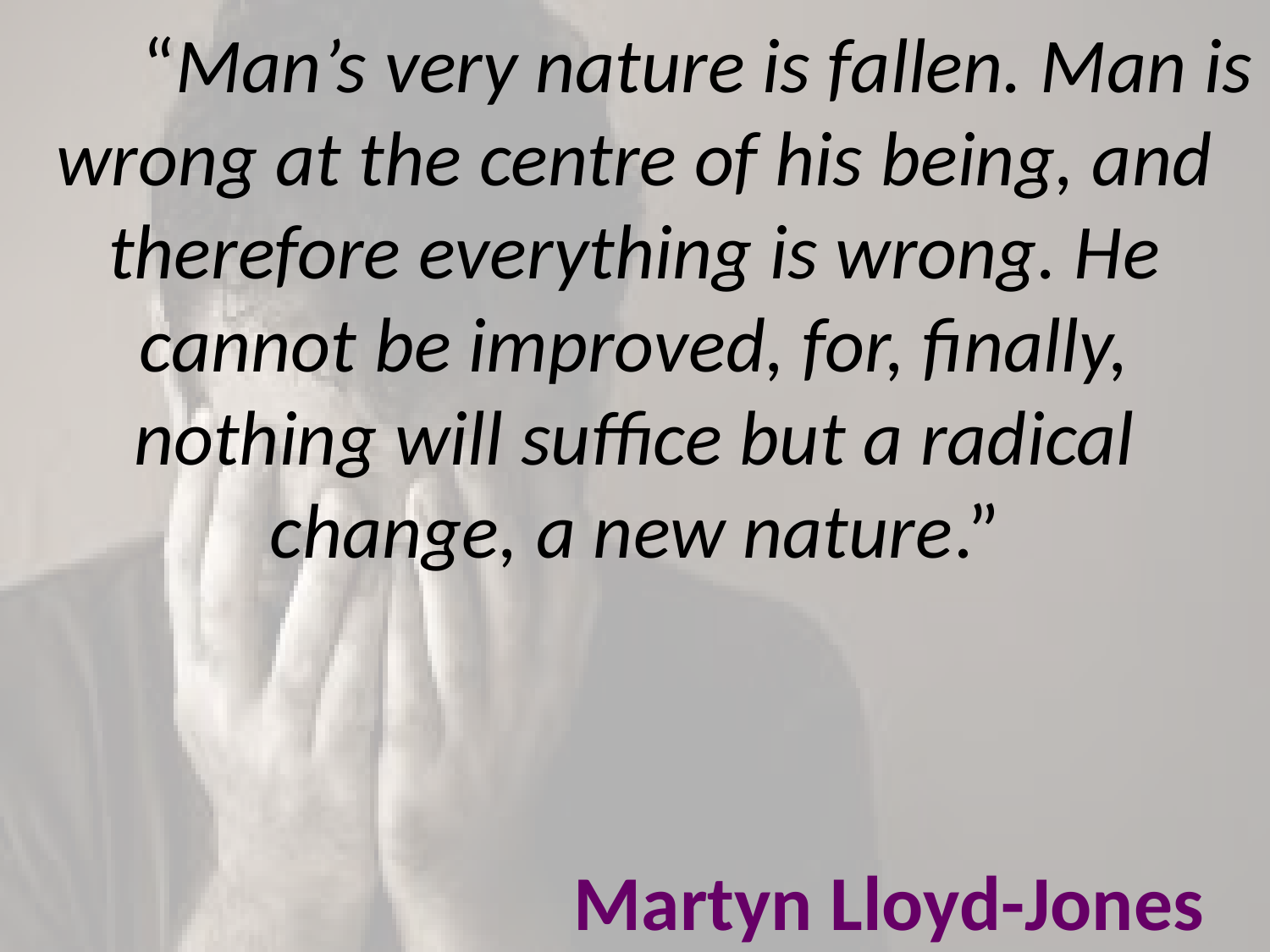

# “Man’s very nature is fallen. Man is wrong at the centre of his being, and therefore everything is wrong. He cannot be improved, for, finally, nothing will suffice but a radical change, a new nature.” Martyn Lloyd-Jones